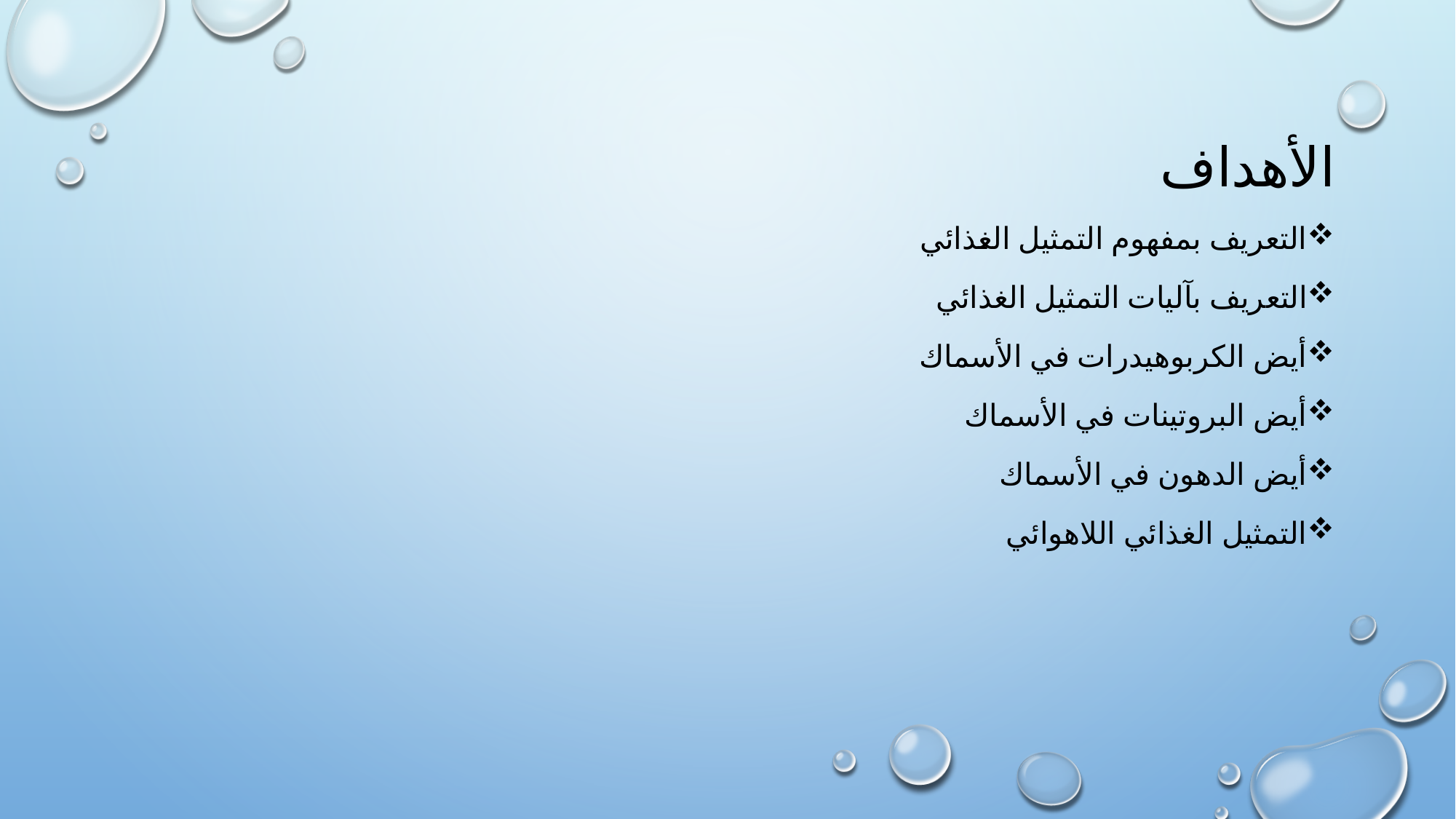

# الأهداف
التعريف بمفهوم التمثيل الغذائي
التعريف بآليات التمثيل الغذائي
أيض الكربوهيدرات في الأسماك
أيض البروتينات في الأسماك
أيض الدهون في الأسماك
التمثيل الغذائي اللاهوائي